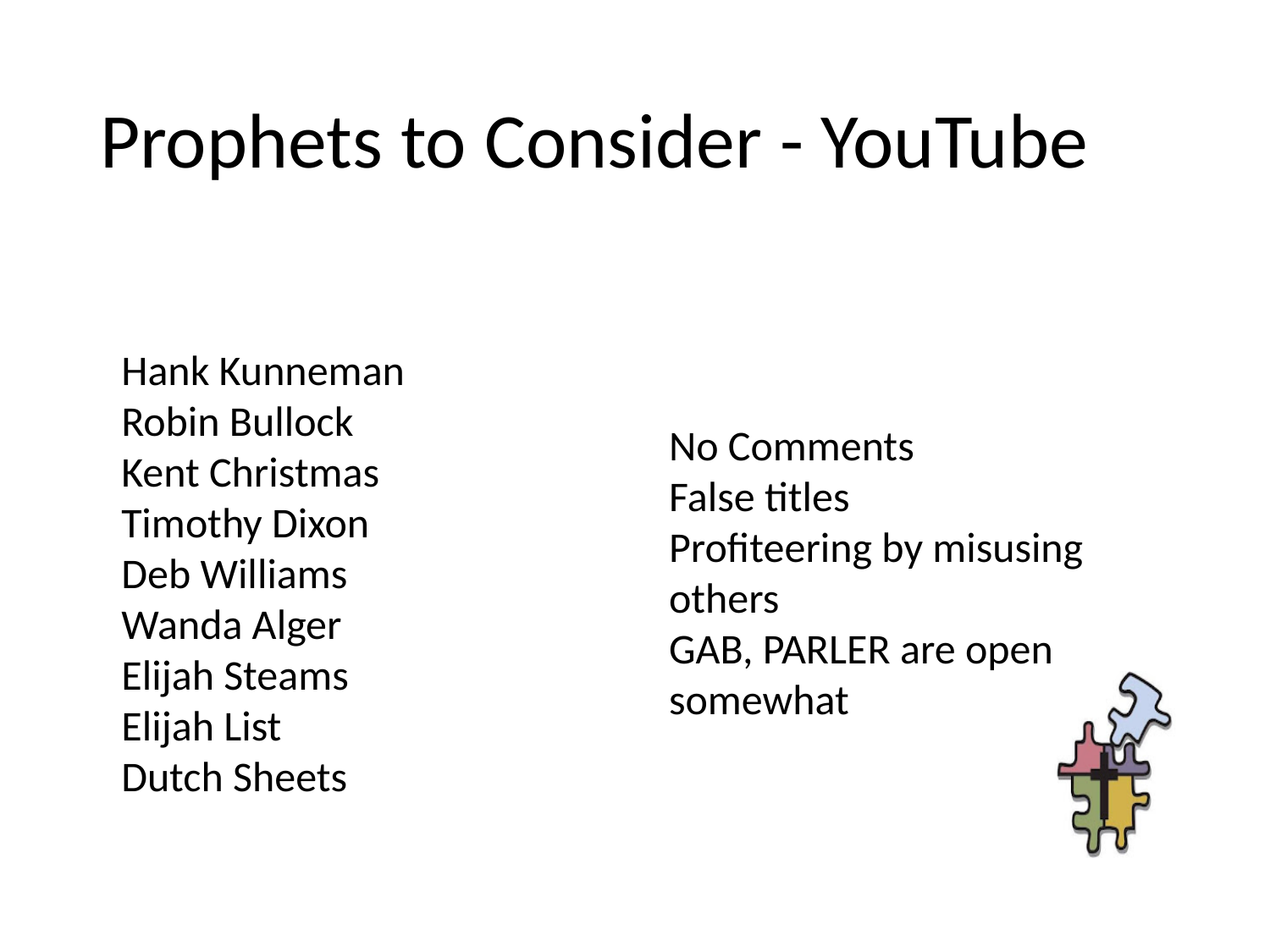

# Prophets to Consider - YouTube
Hank Kunneman
Robin Bullock
Kent Christmas
Timothy Dixon
Deb Williams
Wanda Alger
Elijah Steams
Elijah List
Dutch Sheets
No Comments
False titles
Profiteering by misusing others
GAB, PARLER are open somewhat